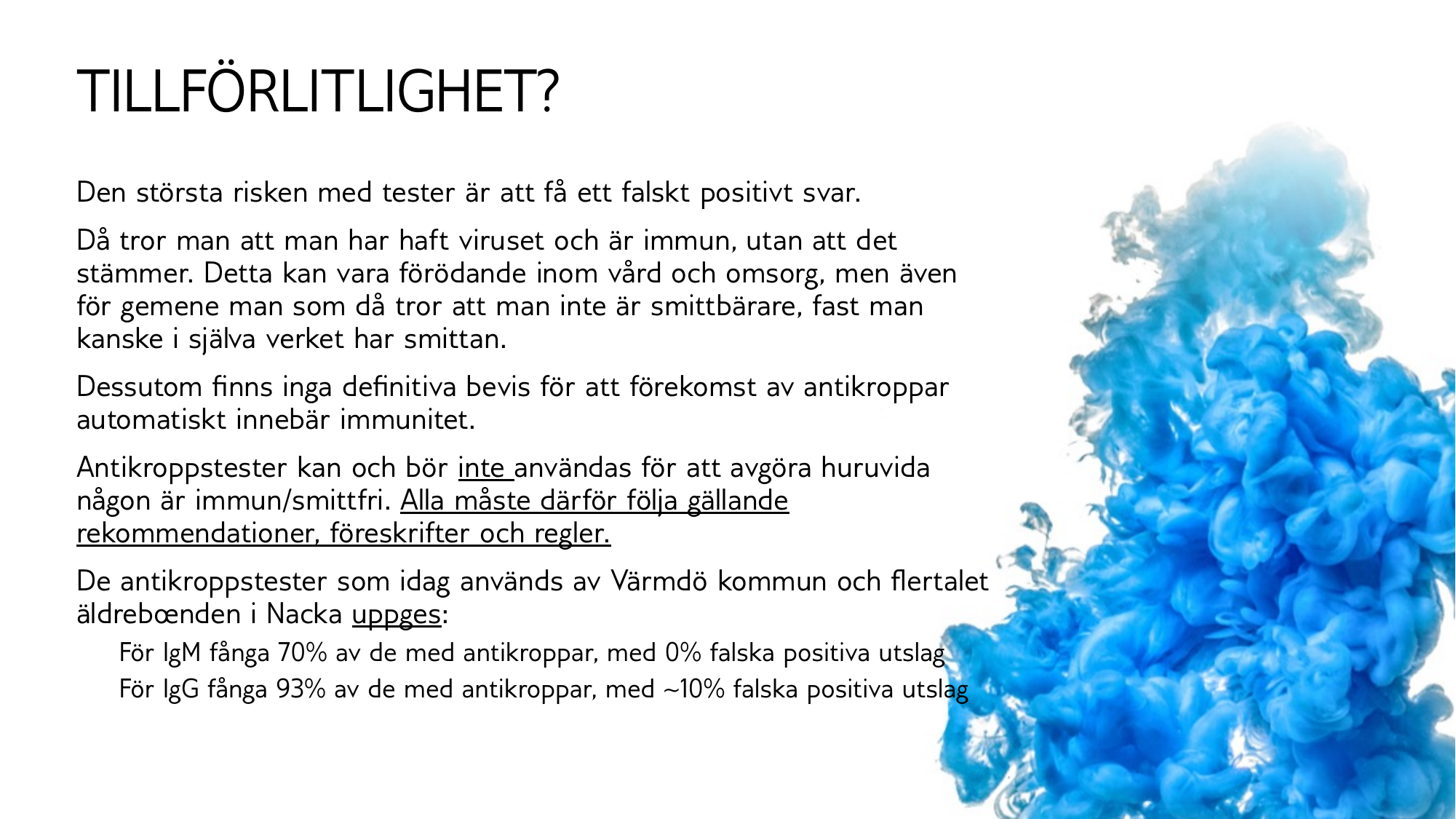

# Tillförlitlighet?
Den största risken med tester är att få ett falskt positivt svar.
Då tror man att man har haft viruset och är immun, utan att det stämmer. Detta kan vara förödande inom vård och omsorg, men även för gemene man som då tror att man inte är smittbärare, fast man kanske i själva verket har smittan.
Dessutom finns inga definitiva bevis för att förekomst av antikroppar automatiskt innebär immunitet.
Antikroppstester kan och bör inte användas för att avgöra huruvida någon är immun/smittfri. Alla måste därför följa gällande rekommendationer, föreskrifter och regler.
De antikroppstester som idag används av Värmdö kommun och flertalet äldreboenden i Nacka uppges:
För IgM fånga 70% av de med antikroppar, med 0% falska positiva utslag
För IgG fånga 93% av de med antikroppar, med ~10% falska positiva utslag